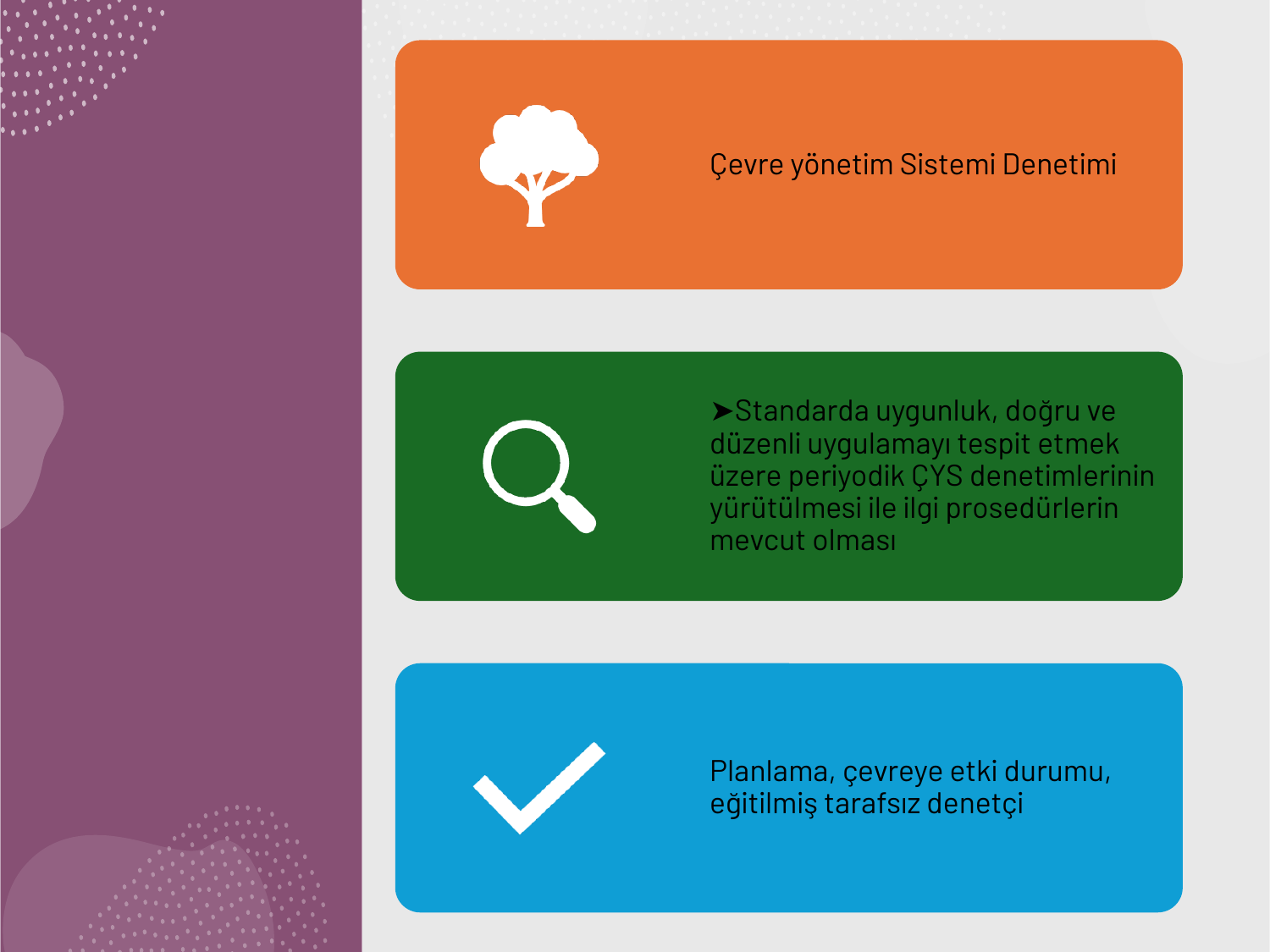

Çevre yönetim Sistemi Denetimi
➤Standarda uygunluk, doğru ve düzenli uygulamayı tespit etmek üzere periyodik ÇYS denetimlerinin yürütülmesi ile ilgi prosedürlerin mevcut olması
Planlama, çevreye etki durumu, eğitilmiş tarafsız denetçi
#